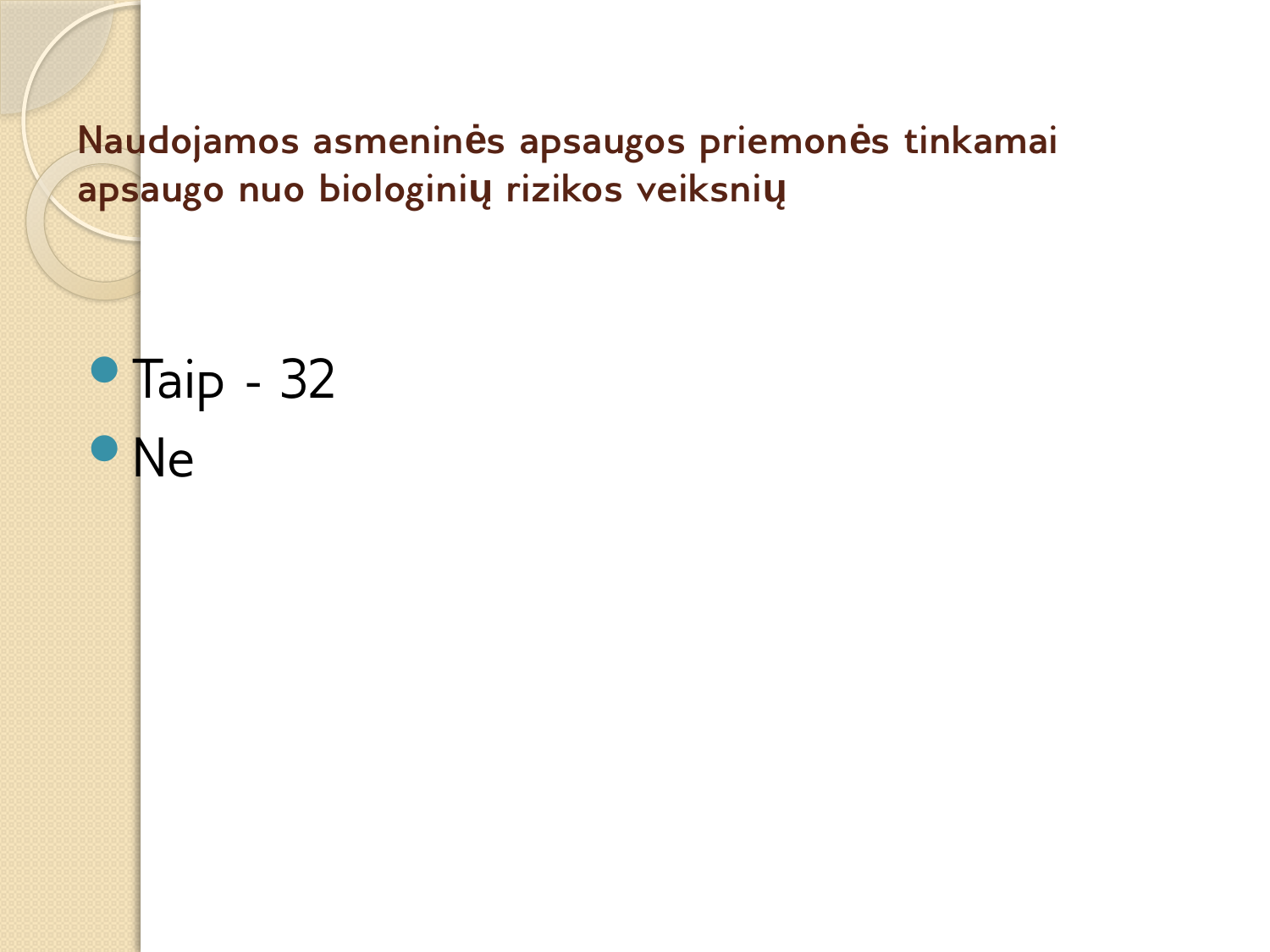

# Naudojamos asmeninės apsaugos priemonės tinkamai apsaugo nuo biologinių rizikos veiksnių
Taip - 32
Ne